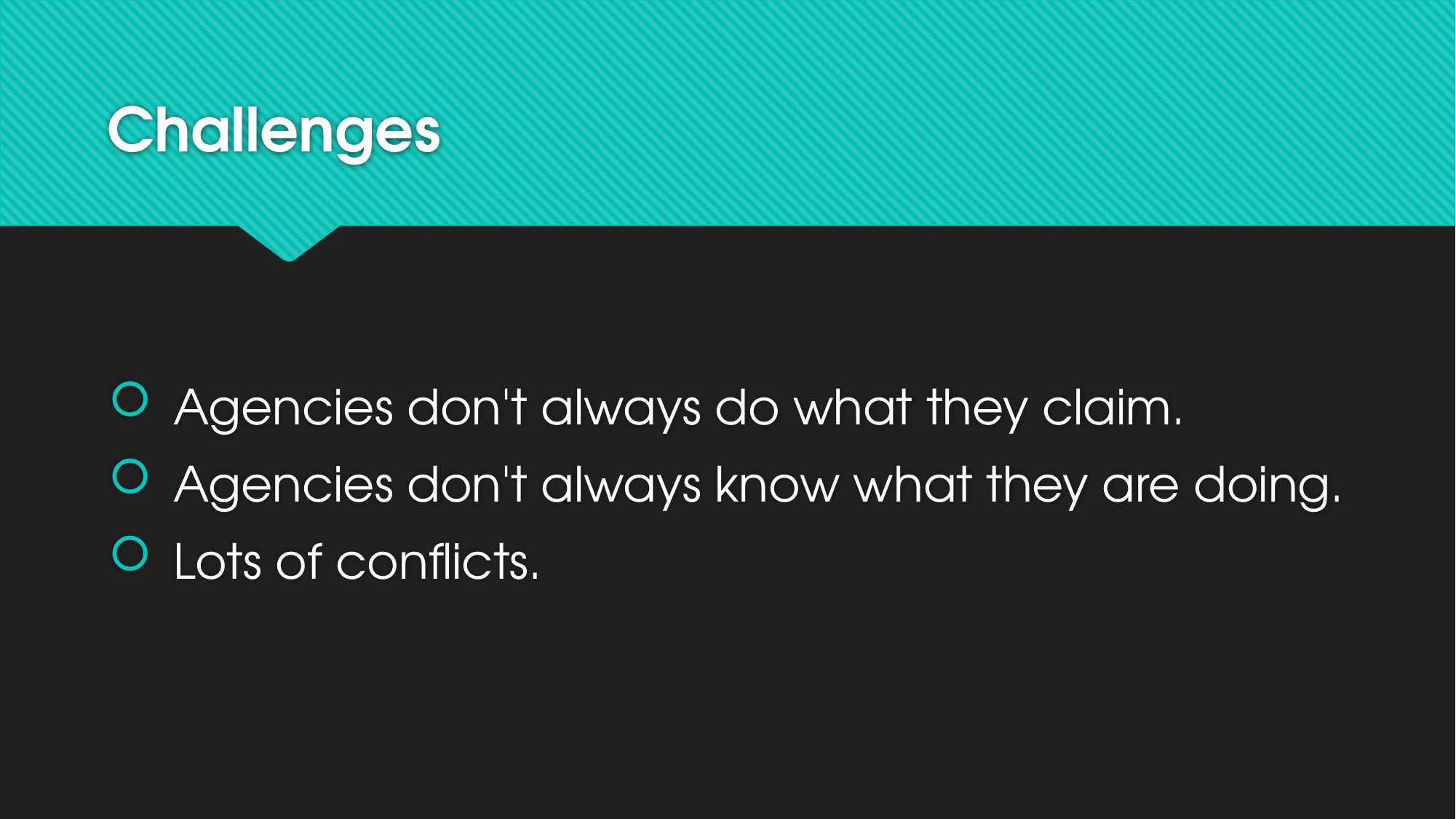

# Challenges
Agencies don't always do what they claim.
Agencies don't always know what they are doing.
Lots of conflicts.